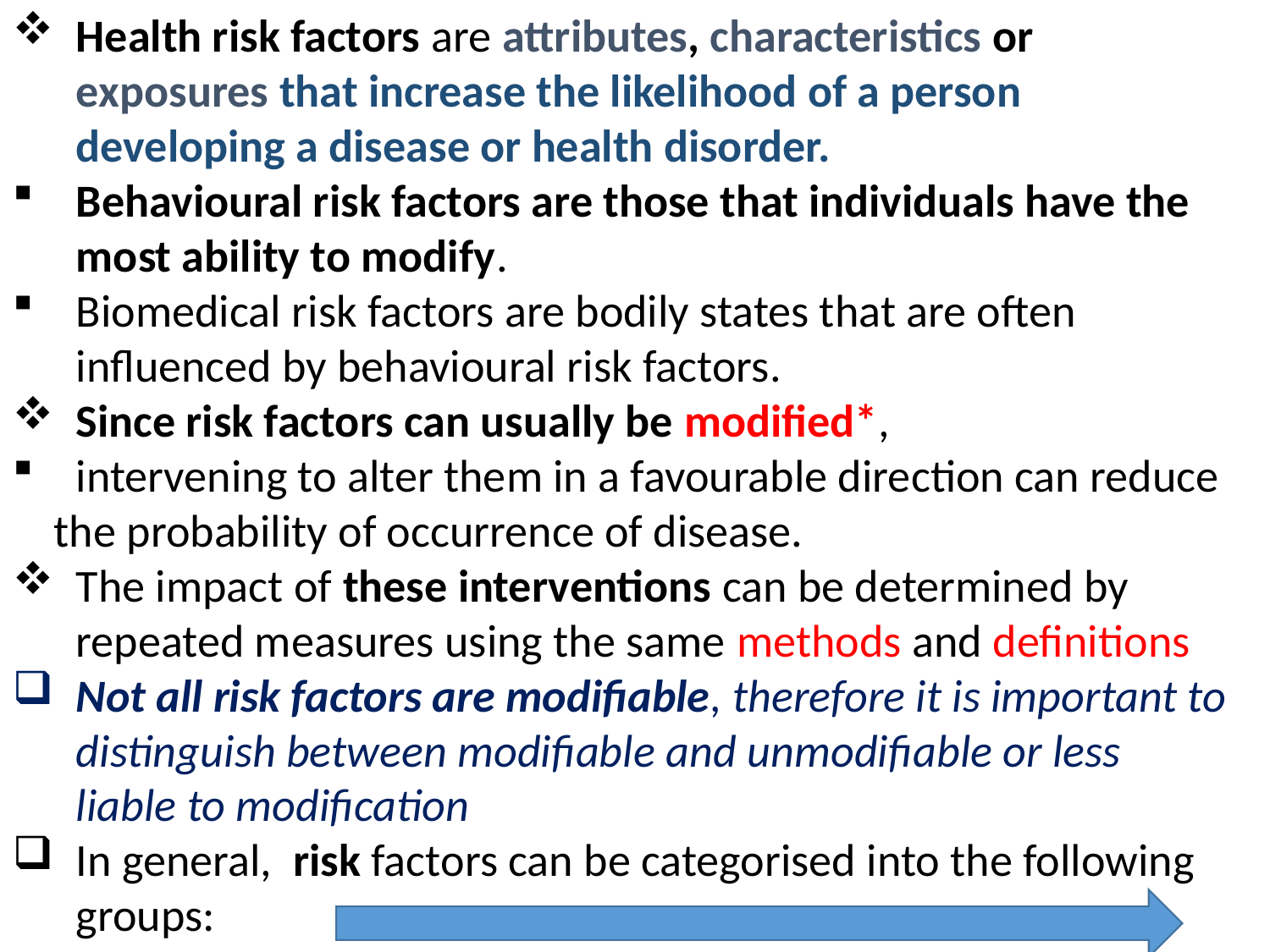

Health risk factors are attributes, characteristics or exposures that increase the likelihood of a person developing a disease or health disorder.
Behavioural risk factors are those that individuals have the most ability to modify.
Biomedical risk factors are bodily states that are often influenced by behavioural risk factors.
Since risk factors can usually be modified*,
intervening to alter them in a favourable direction can reduce
    the probability of occurrence of disease.
The impact of these interventions can be determined by repeated measures using the same methods and definitions
Not all risk factors are modifiable, therefore it is important to distinguish between modifiable and unmodifiable or less liable to modification
In general,  risk factors can be categorised into the following groups: